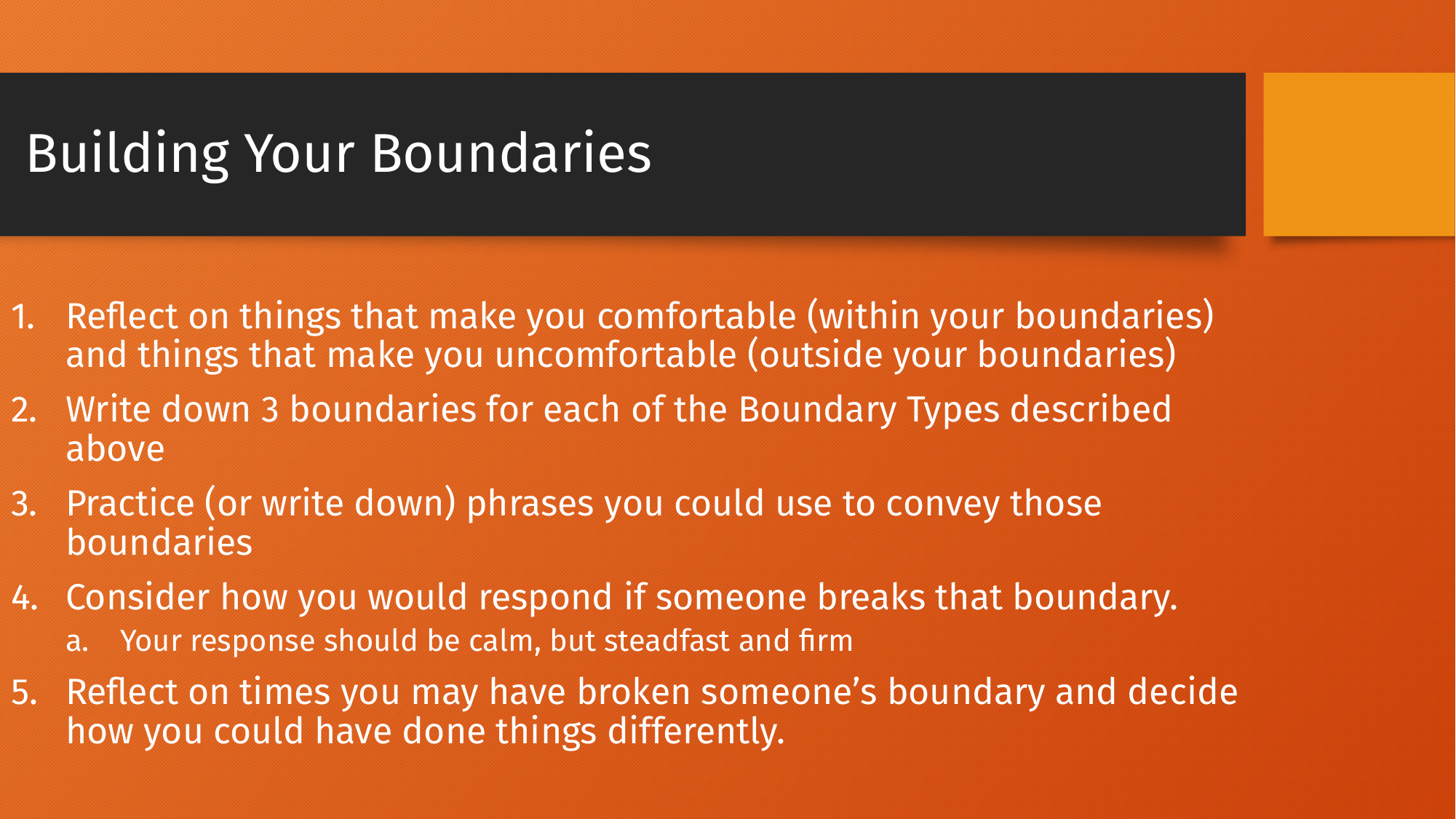

# Building Your Boundaries

Reflect on things that make you comfortable (within your boundaries) and things that make you uncomfortable (outside your boundaries)
Write down 3 boundaries for each of the Boundary Types described above
Practice (or write down) phrases you could use to convey those boundaries
Consider how you would respond if someone breaks that boundary.
Your response should be calm, but steadfast and firm
Reflect on times you may have broken someone’s boundary and decide how you could have done things differently.